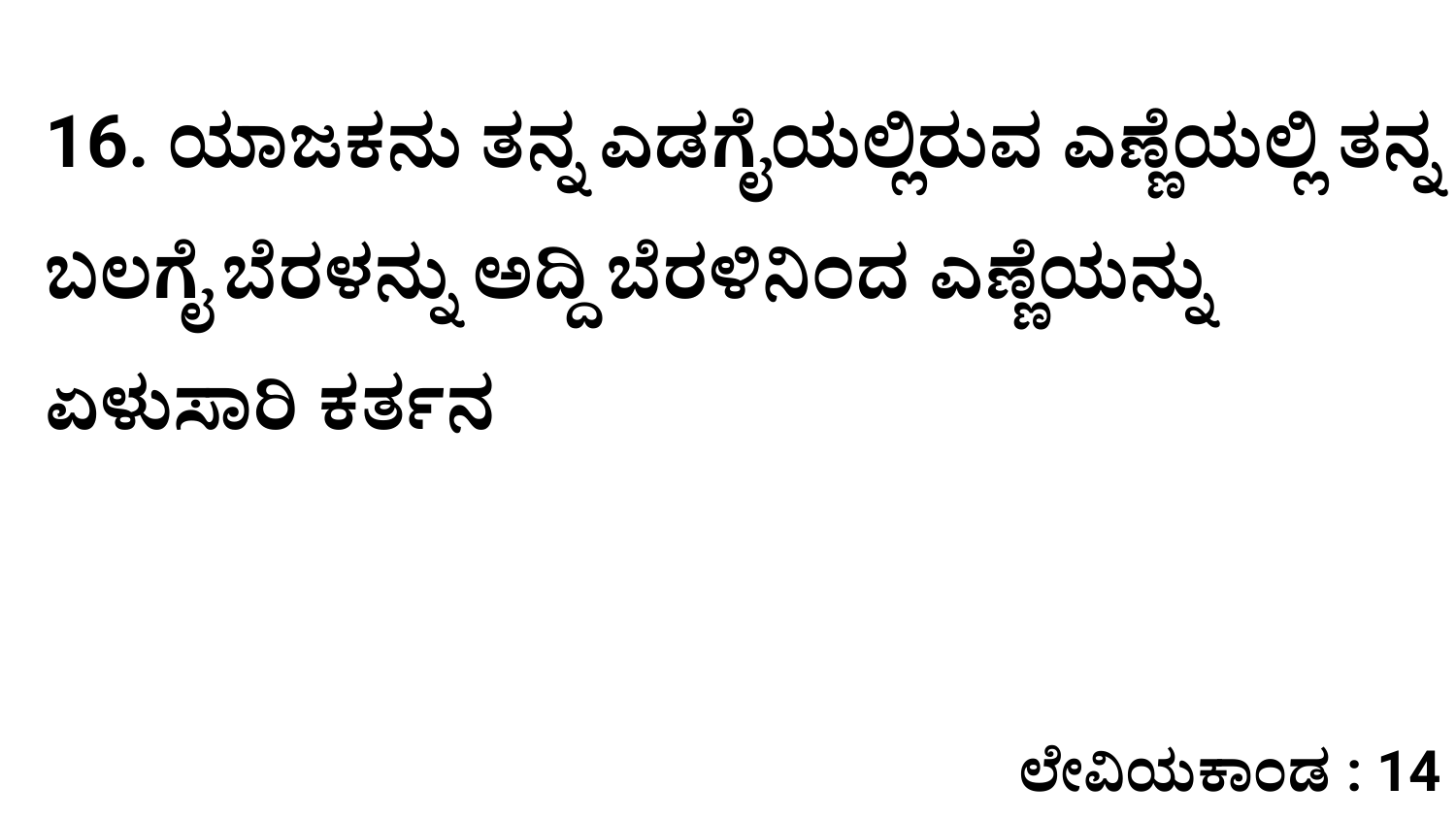

16. ಯಾಜಕನು ತನ್ನ ಎಡಗೈಯಲ್ಲಿರುವ ಎಣ್ಣೆಯಲ್ಲಿ ತನ್ನ ಬಲಗೈ ಬೆರಳನ್ನು ಅದ್ದಿ ಬೆರಳಿನಿಂದ ಎಣ್ಣೆಯನ್ನು ಏಳುಸಾರಿ ಕರ್ತನ
ಲೇವಿಯಕಾಂಡ : 14